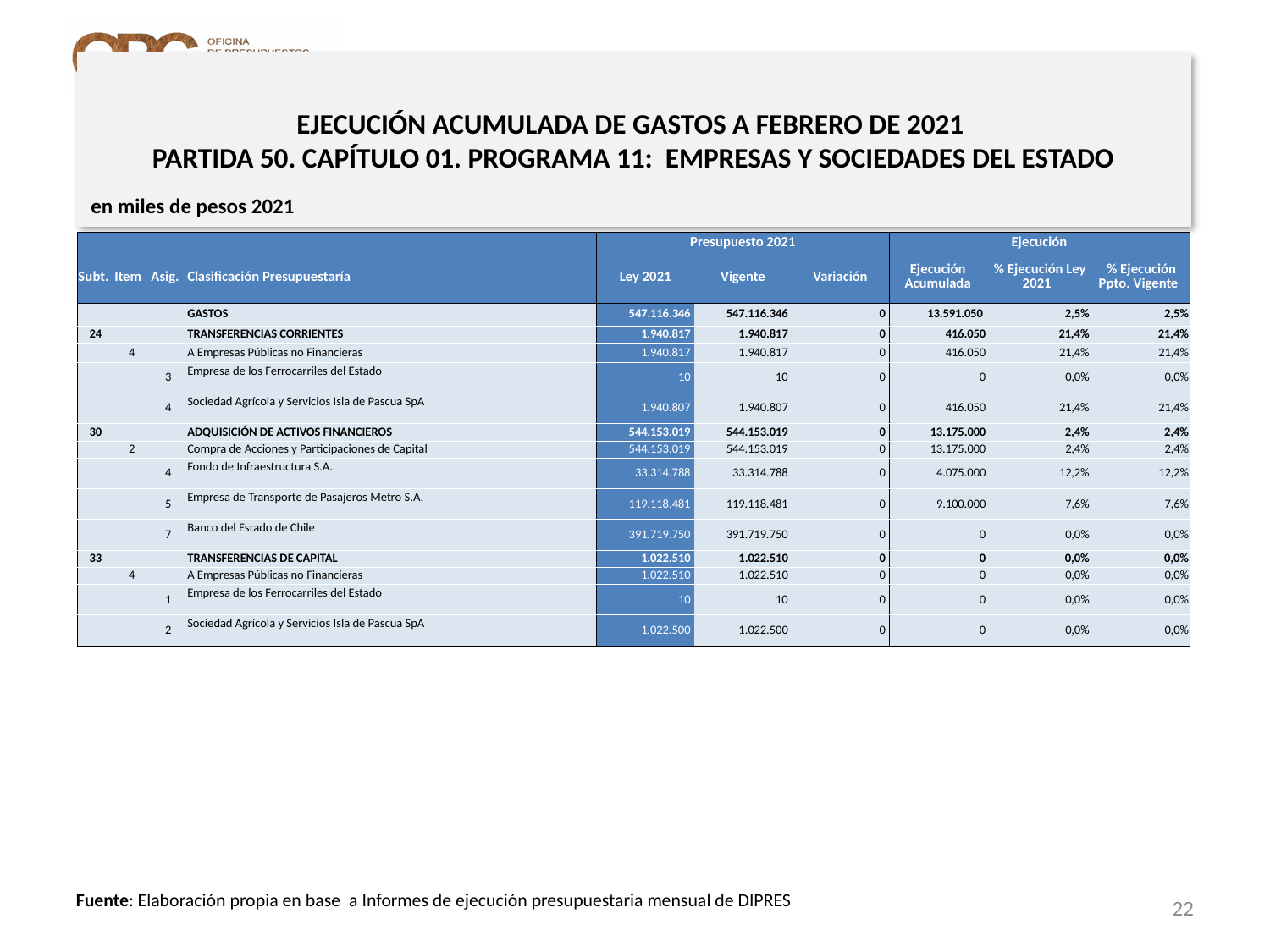

# EJECUCIÓN ACUMULADA DE GASTOS A FEBRERO DE 2021 PARTIDA 50. CAPÍTULO 01. PROGRAMA 11:  EMPRESAS Y SOCIEDADES DEL ESTADO
en miles de pesos 2021
|  |  |  |  | Presupuesto 2021 |  |  | Ejecución |  |  |
| --- | --- | --- | --- | --- | --- | --- | --- | --- | --- |
| Subt. | Item | Asig. | Clasificación Presupuestaría | Ley 2021 | Vigente | Variación | Ejecución Acumulada | % Ejecución Ley 2021 | % Ejecución Ppto. Vigente |
|  |  |  | GASTOS | 547.116.346 | 547.116.346 | 0 | 13.591.050 | 2,5% | 2,5% |
| 24 |  |  | TRANSFERENCIAS CORRIENTES | 1.940.817 | 1.940.817 | 0 | 416.050 | 21,4% | 21,4% |
|  | 4 |  | A Empresas Públicas no Financieras | 1.940.817 | 1.940.817 | 0 | 416.050 | 21,4% | 21,4% |
|  |  | 3 | Empresa de los Ferrocarriles del Estado | 10 | 10 | 0 | 0 | 0,0% | 0,0% |
|  |  | 4 | Sociedad Agrícola y Servicios Isla de Pascua SpA | 1.940.807 | 1.940.807 | 0 | 416.050 | 21,4% | 21,4% |
| 30 |  |  | ADQUISICIÓN DE ACTIVOS FINANCIEROS | 544.153.019 | 544.153.019 | 0 | 13.175.000 | 2,4% | 2,4% |
|  | 2 |  | Compra de Acciones y Participaciones de Capital | 544.153.019 | 544.153.019 | 0 | 13.175.000 | 2,4% | 2,4% |
|  |  | 4 | Fondo de Infraestructura S.A. | 33.314.788 | 33.314.788 | 0 | 4.075.000 | 12,2% | 12,2% |
|  |  | 5 | Empresa de Transporte de Pasajeros Metro S.A. | 119.118.481 | 119.118.481 | 0 | 9.100.000 | 7,6% | 7,6% |
|  |  | 7 | Banco del Estado de Chile | 391.719.750 | 391.719.750 | 0 | 0 | 0,0% | 0,0% |
| 33 |  |  | TRANSFERENCIAS DE CAPITAL | 1.022.510 | 1.022.510 | 0 | 0 | 0,0% | 0,0% |
|  | 4 |  | A Empresas Públicas no Financieras | 1.022.510 | 1.022.510 | 0 | 0 | 0,0% | 0,0% |
|  |  | 1 | Empresa de los Ferrocarriles del Estado | 10 | 10 | 0 | 0 | 0,0% | 0,0% |
|  |  | 2 | Sociedad Agrícola y Servicios Isla de Pascua SpA | 1.022.500 | 1.022.500 | 0 | 0 | 0,0% | 0,0% |
22